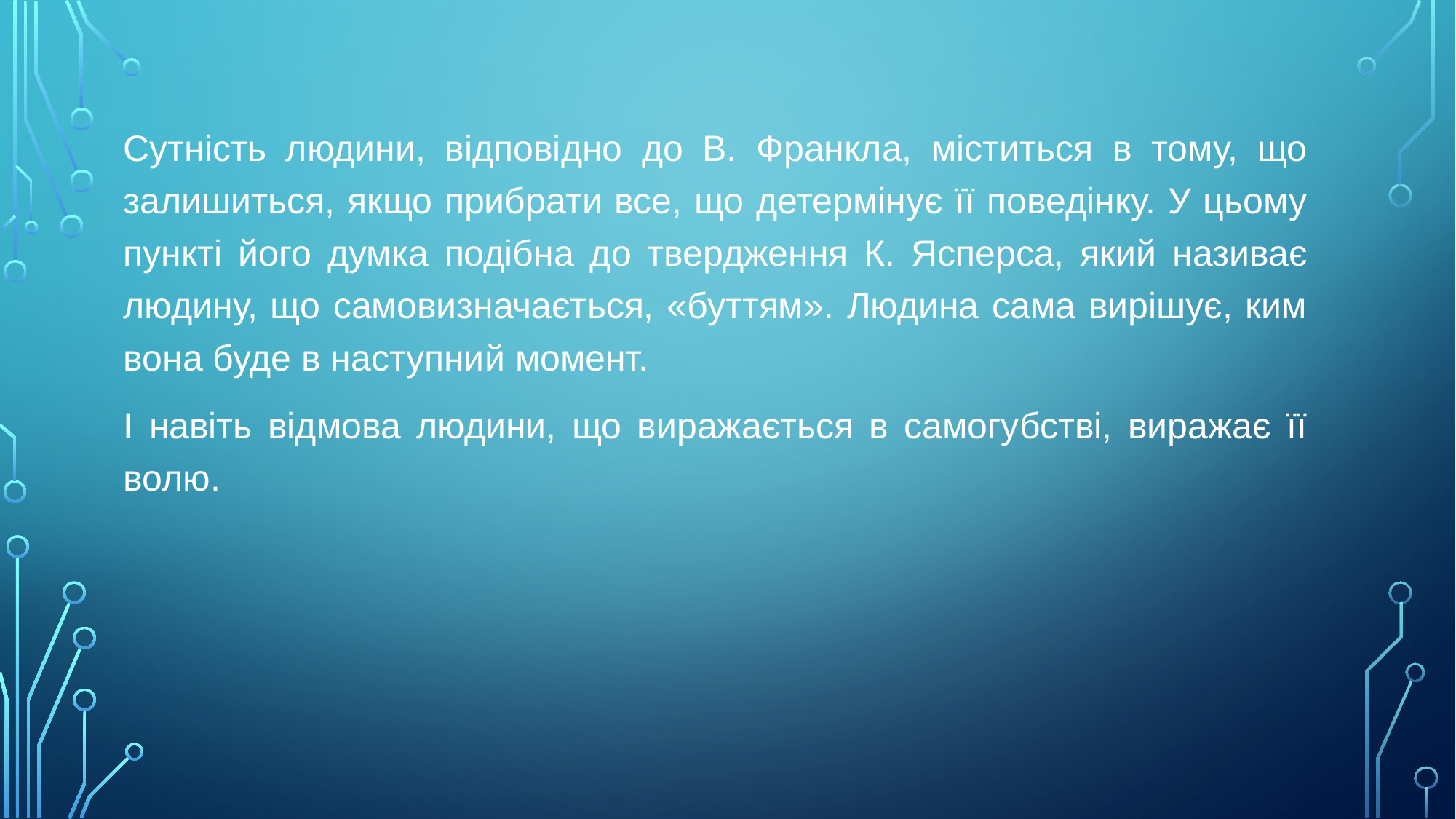

Сутність людини, відповідно до В. Франкла, міститься в тому, що залишиться, якщо прибрати все, що детермінує її поведінку. У цьому пункті його думка подібна до твердження К. Ясперса, який називає людину, що самовизначається, «буттям». Людина сама вирішує, ким вона буде в наступний момент.
І навіть відмова людини, що виражається в самогубстві, виражає її волю.